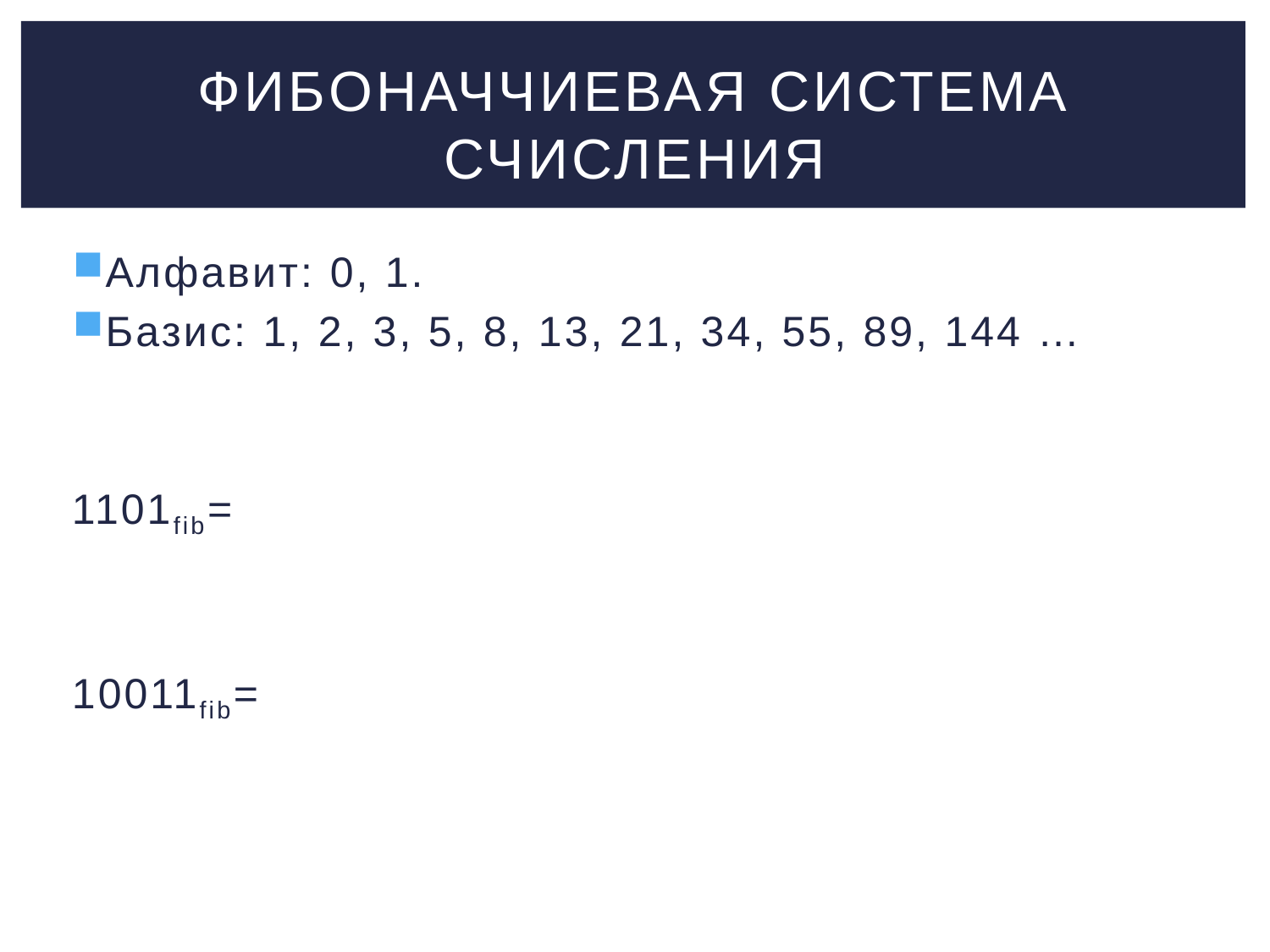

# Фибоначчиевая система счисления
Алфавит: 0, 1.
Базис: 1, 2, 3, 5, 8, 13, 21, 34, 55, 89, 144 …

1101fib=

10011fib=